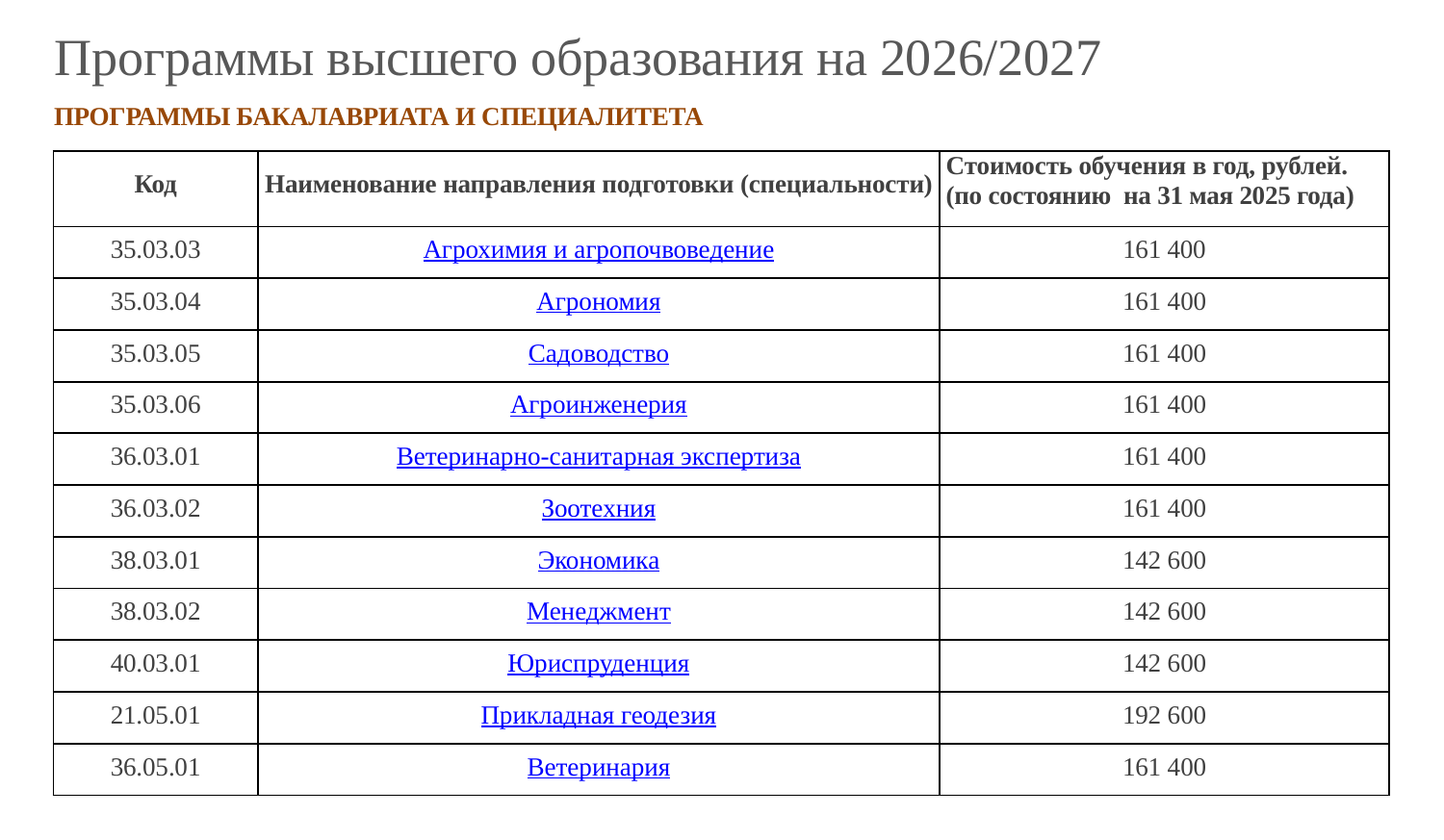

# Программы высшего образования на 2026/2027
ПРОГРАММЫ БАКАЛАВРИАТА И СПЕЦИАЛИТЕТА
| Код | Наименование направления подготовки (специальности) | Стоимость обучения в год, рублей. (по состоянию на 31 мая 2025 года) |
| --- | --- | --- |
| 35.03.03 | Агрохимия и агропочвоведение | 161 400 |
| 35.03.04 | Агрономия | 161 400 |
| 35.03.05 | Садоводство | 161 400 |
| 35.03.06 | Агроинженерия | 161 400 |
| 36.03.01 | Ветеринарно-санитарная экспертиза | 161 400 |
| 36.03.02 | Зоотехния | 161 400 |
| 38.03.01 | Экономика | 142 600 |
| 38.03.02 | Менеджмент | 142 600 |
| 40.03.01 | Юриспруденция | 142 600 |
| 21.05.01 | Прикладная геодезия | 192 600 |
| 36.05.01 | Ветеринария | 161 400 |